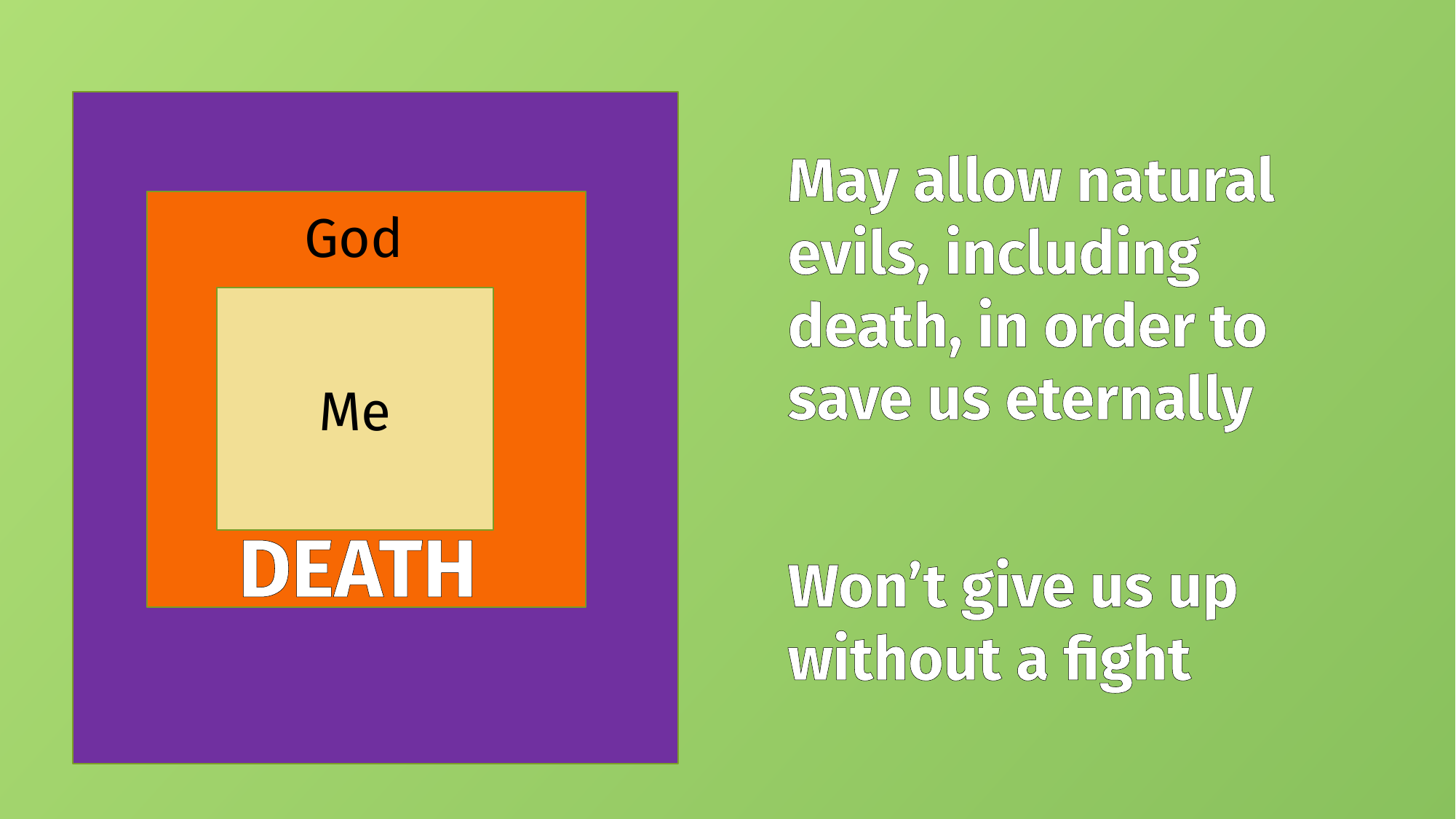

May allow natural evils, including death, in order to save us eternally

God
Me
DEATH
Won’t give us up without a fight